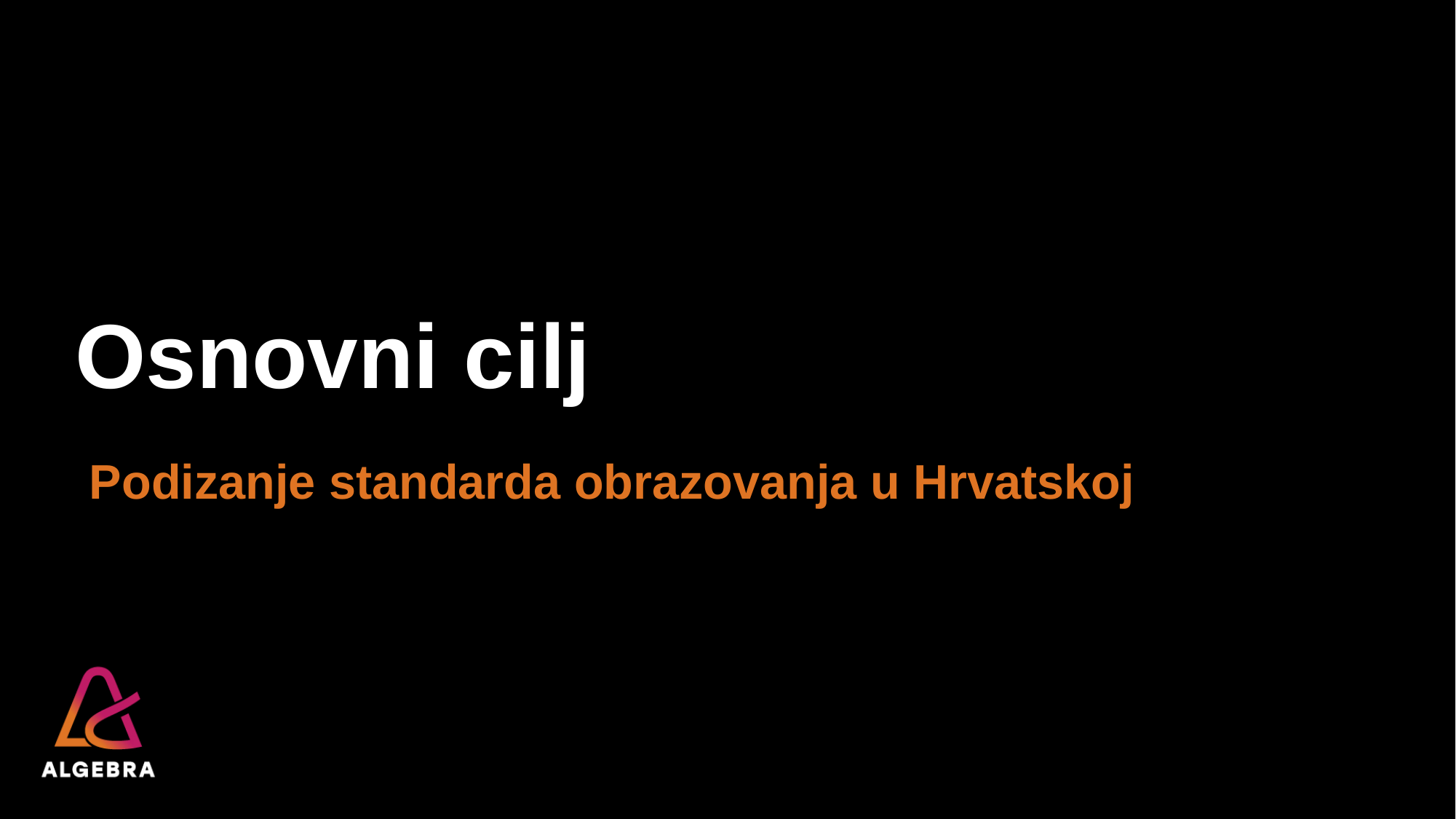

# Osnovni cilj
Podizanje standarda obrazovanja u Hrvatskoj